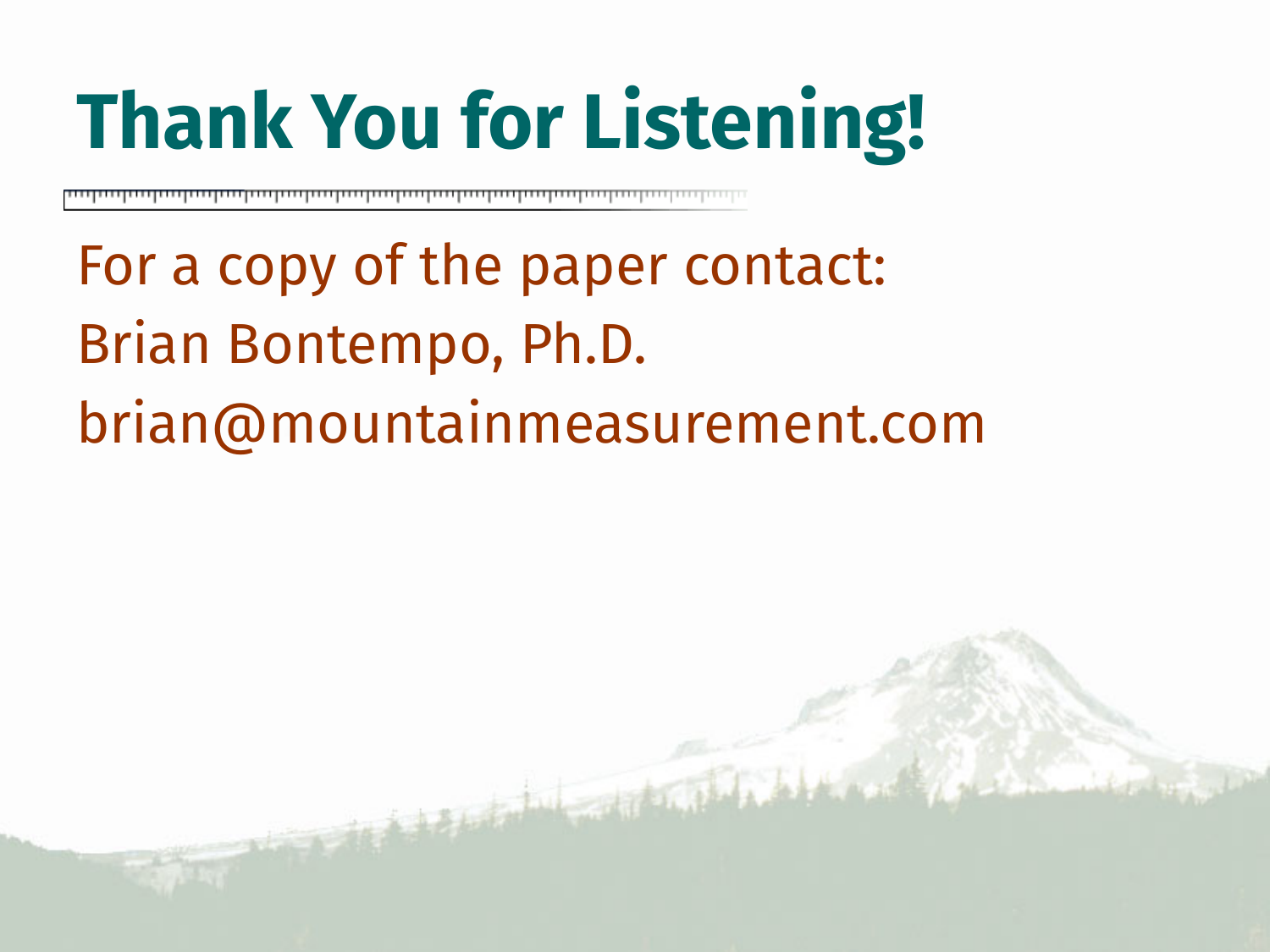

# Thank You for Listening!
For a copy of the paper contact:
Brian Bontempo, Ph.D.
brian@mountainmeasurement.com